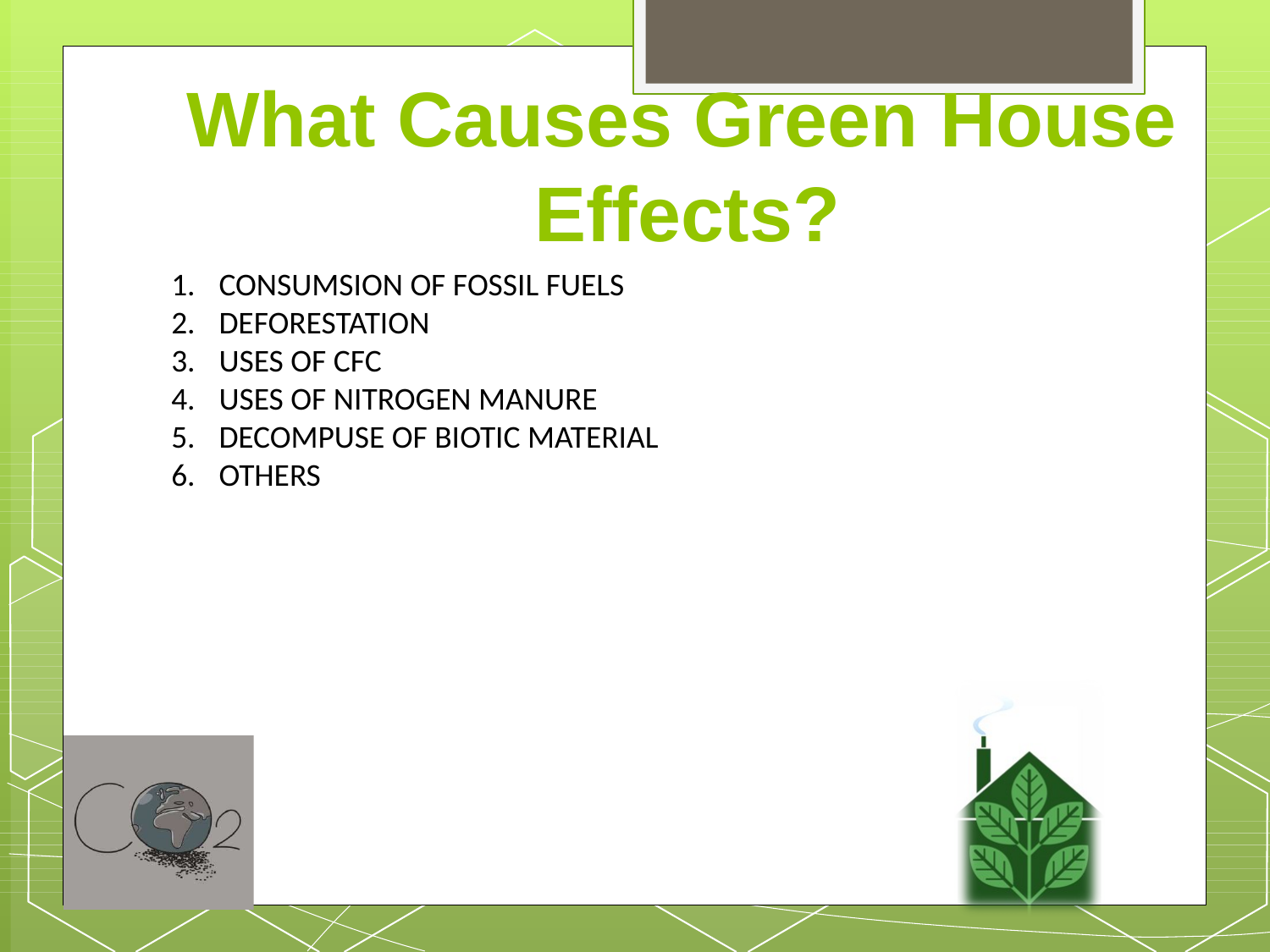

# What Causes Green House
Effects?
CONSUMSION OF FOSSIL FUELS
DEFORESTATION
USES OF CFC
USES OF NITROGEN MANURE
DECOMPUSE OF BIOTIC MATERIAL
OTHERS